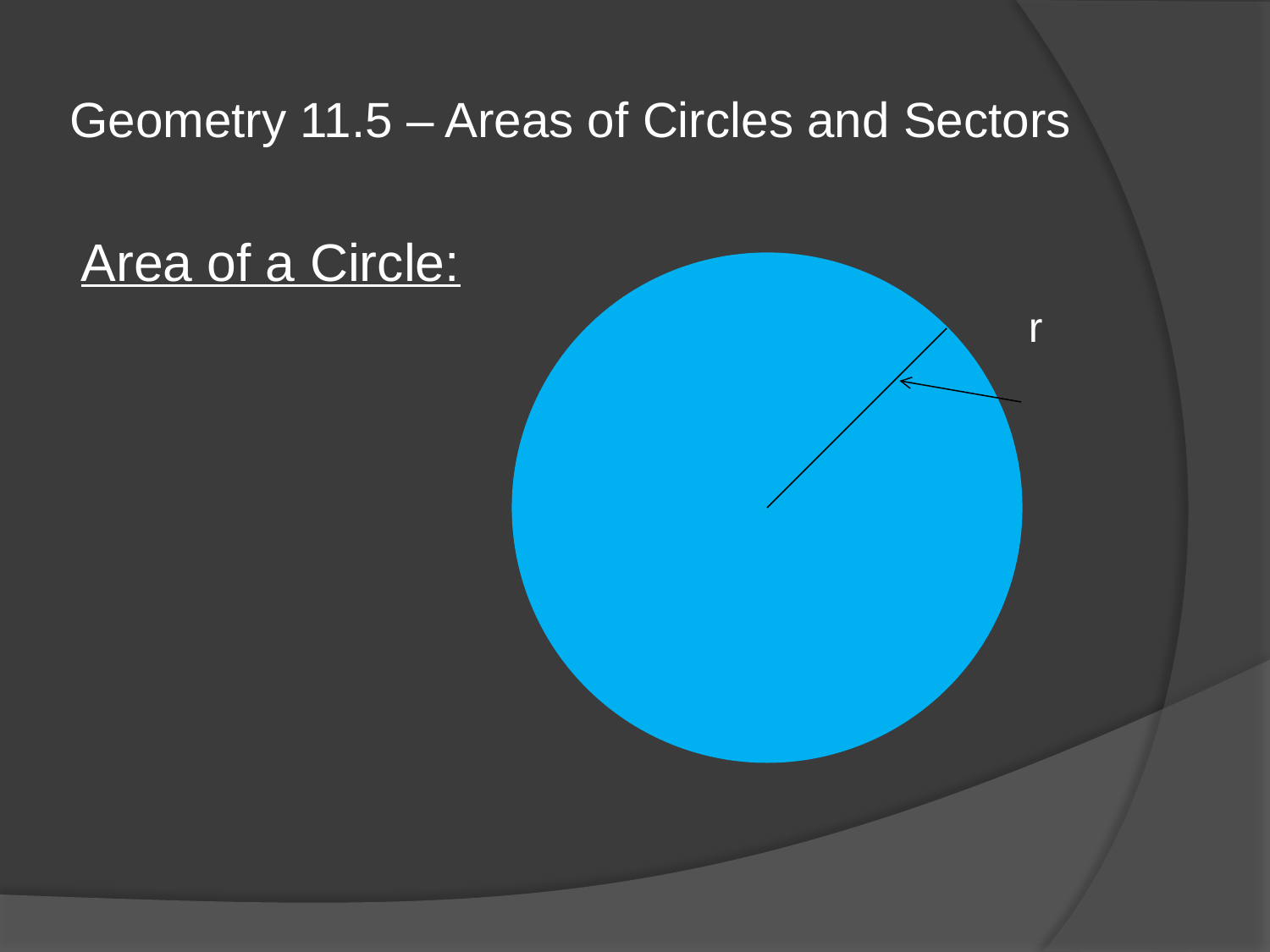

# Geometry 11.5 – Areas of Circles and Sectors
Area of a Circle:
							      r